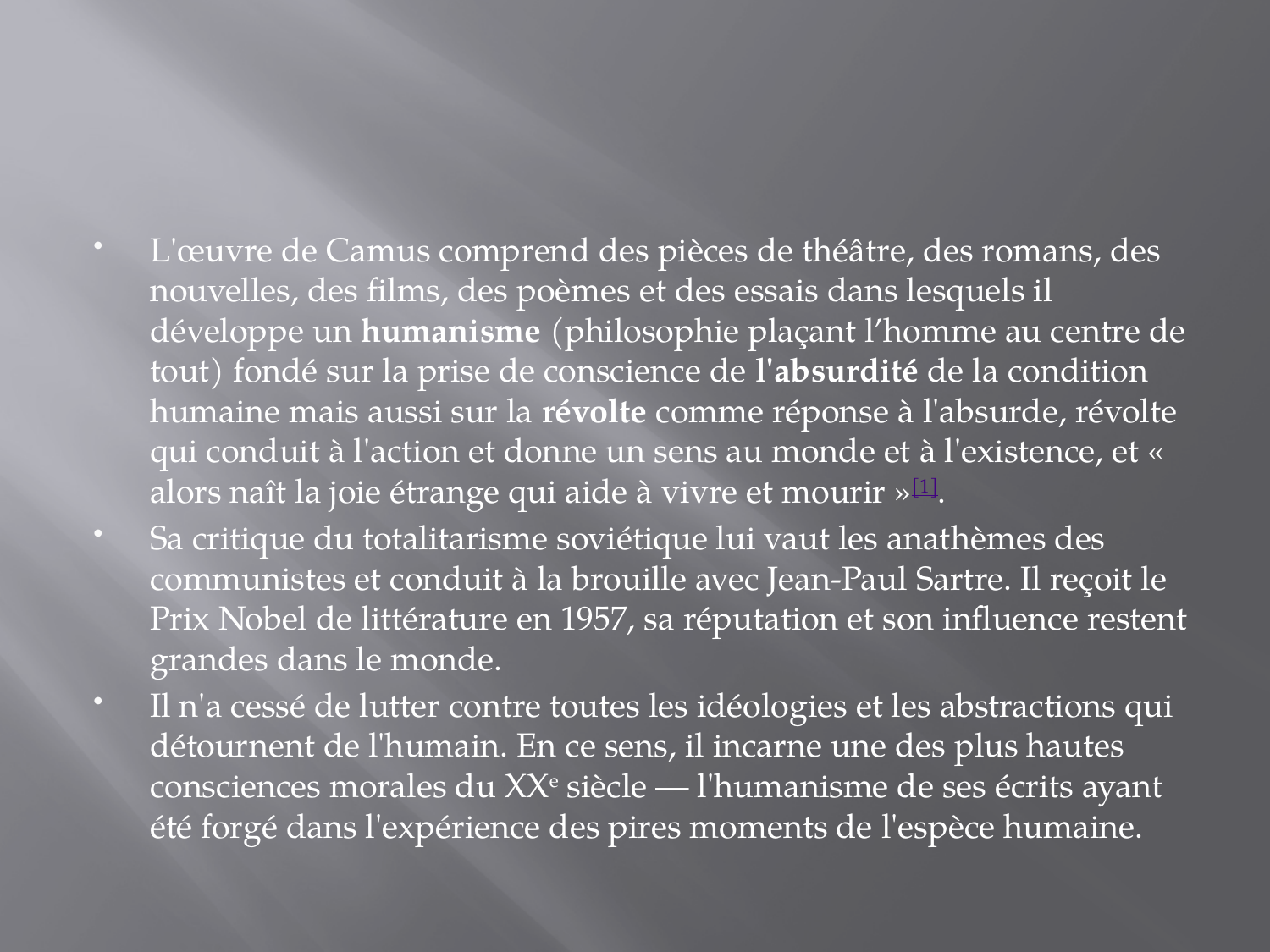

#
L'œuvre de Camus comprend des pièces de théâtre, des romans, des nouvelles, des films, des poèmes et des essais dans lesquels il développe un humanisme (philosophie plaçant l’homme au centre de tout) fondé sur la prise de conscience de l'absurdité de la condition humaine mais aussi sur la révolte comme réponse à l'absurde, révolte qui conduit à l'action et donne un sens au monde et à l'existence, et « alors naît la joie étrange qui aide à vivre et mourir »[1].
Sa critique du totalitarisme soviétique lui vaut les anathèmes des communistes et conduit à la brouille avec Jean-Paul Sartre. Il reçoit le Prix Nobel de littérature en 1957, sa réputation et son influence restent grandes dans le monde.
Il n'a cessé de lutter contre toutes les idéologies et les abstractions qui détournent de l'humain. En ce sens, il incarne une des plus hautes consciences morales du XXe siècle — l'humanisme de ses écrits ayant été forgé dans l'expérience des pires moments de l'espèce humaine.